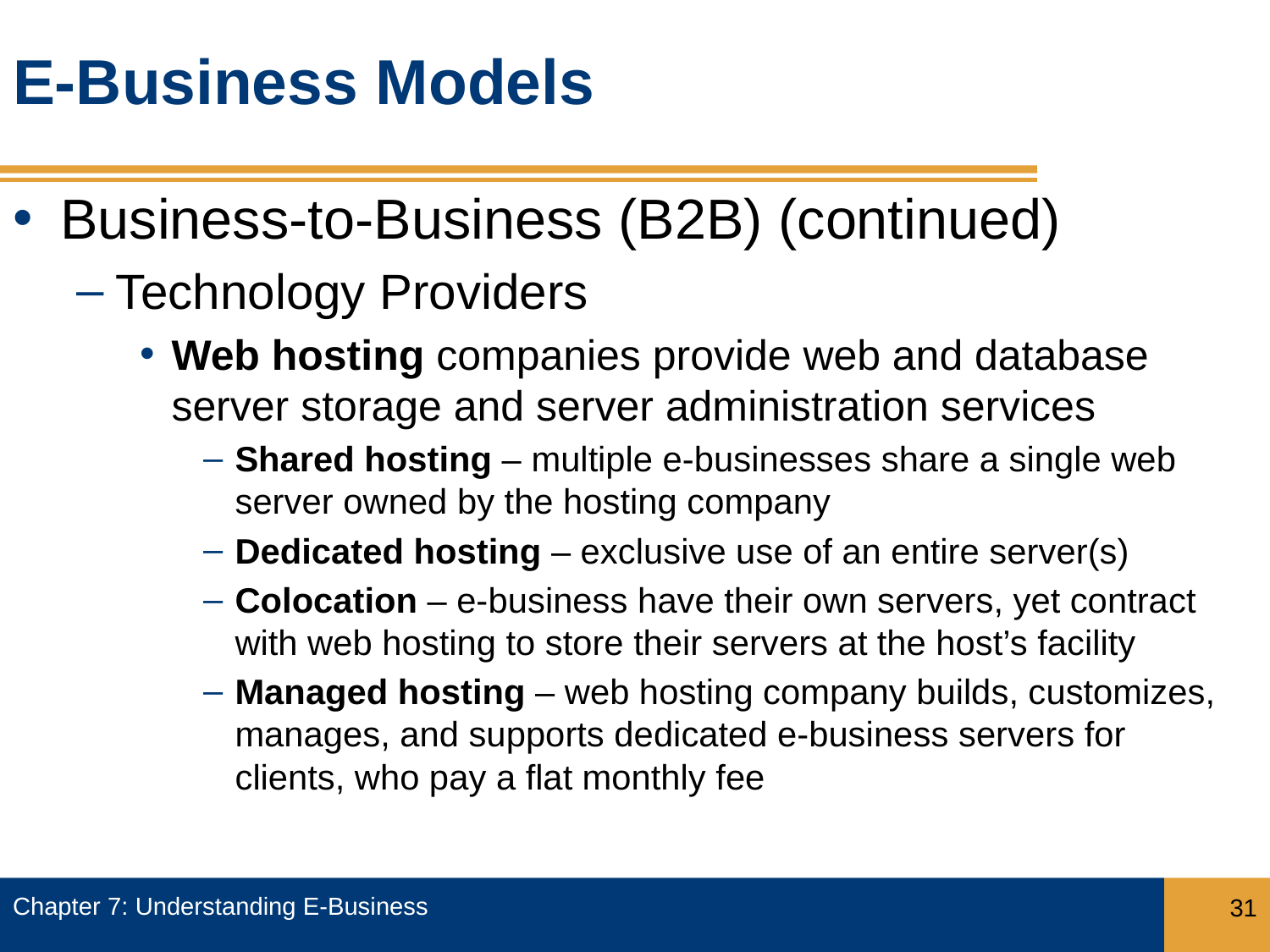

# E-Business Models
Business-to-Business (B2B) (continued)
Technology Providers
Web hosting companies provide web and database server storage and server administration services
Shared hosting – multiple e-businesses share a single web server owned by the hosting company
Dedicated hosting – exclusive use of an entire server(s)
Colocation – e-business have their own servers, yet contract with web hosting to store their servers at the host’s facility
Managed hosting – web hosting company builds, customizes, manages, and supports dedicated e-business servers for clients, who pay a flat monthly fee
Chapter 7: Understanding E-Business
31